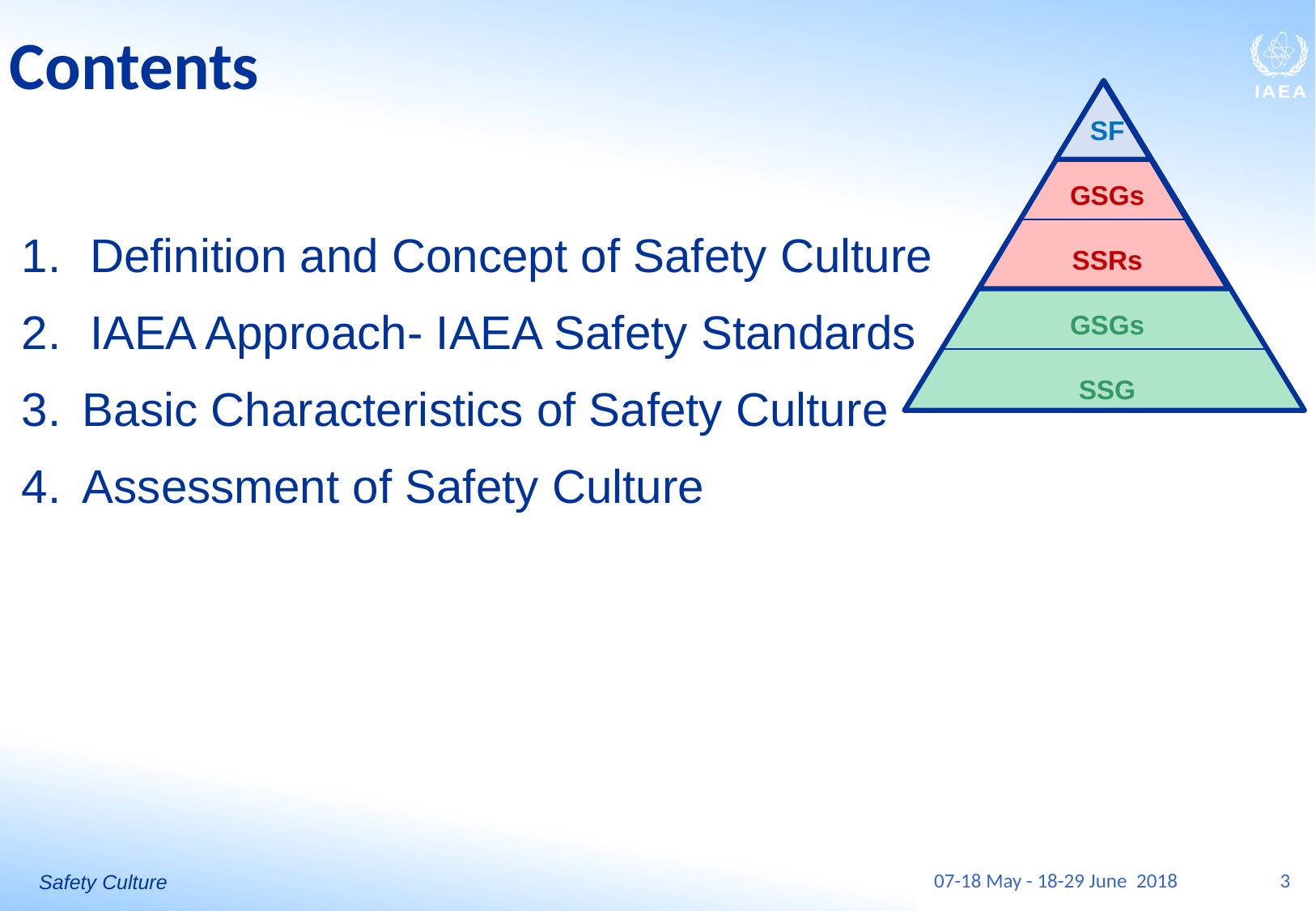

# Contents

SF

GSGs

SSRs

GSGs

SSG

Definition and Concept of Safety Culture
IAEA Approach- IAEA Safety Standards
Basic Characteristics of Safety Culture
Assessment of Safety Culture
07-18 May - 18-29 June  2018
3
Safety Culture